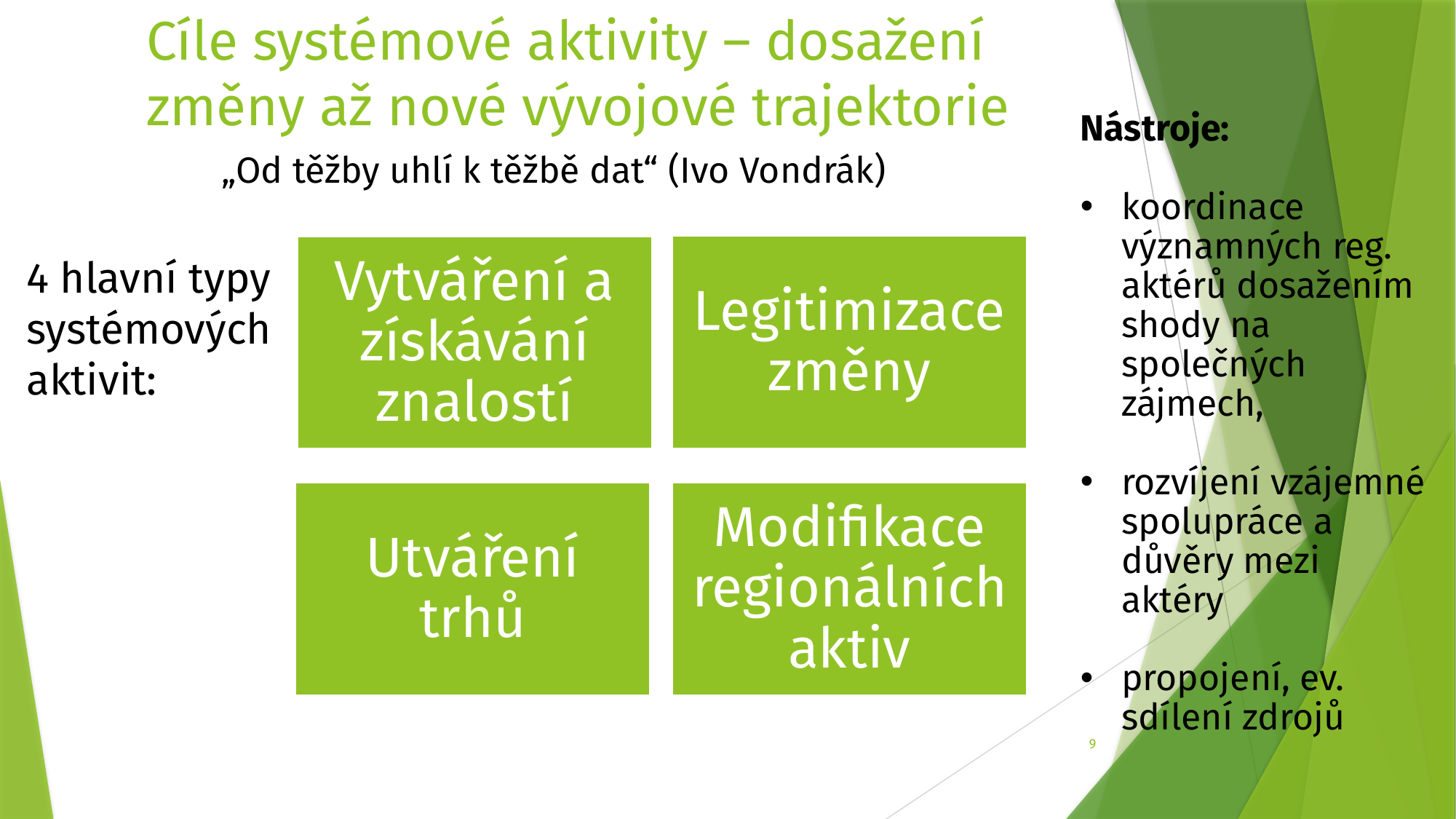

# Cíle systémové aktivity – dosažení  změny až nové vývojové trajektorie
Nástroje:

koordinace významných reg. aktérů dosažením shody na společných zájmech,

rozvíjení vzájemné spolupráce a důvěry mezi aktéry

propojení, ev. sdílení zdrojů

„Od těžby uhlí k těžbě dat“ (Ivo Vondrák)
Vytváření a získávání znalostí
Utváření trhů
Legitimizace změny
Modifikace regionálních aktiv
4 hlavní typy systémových aktivit:
9